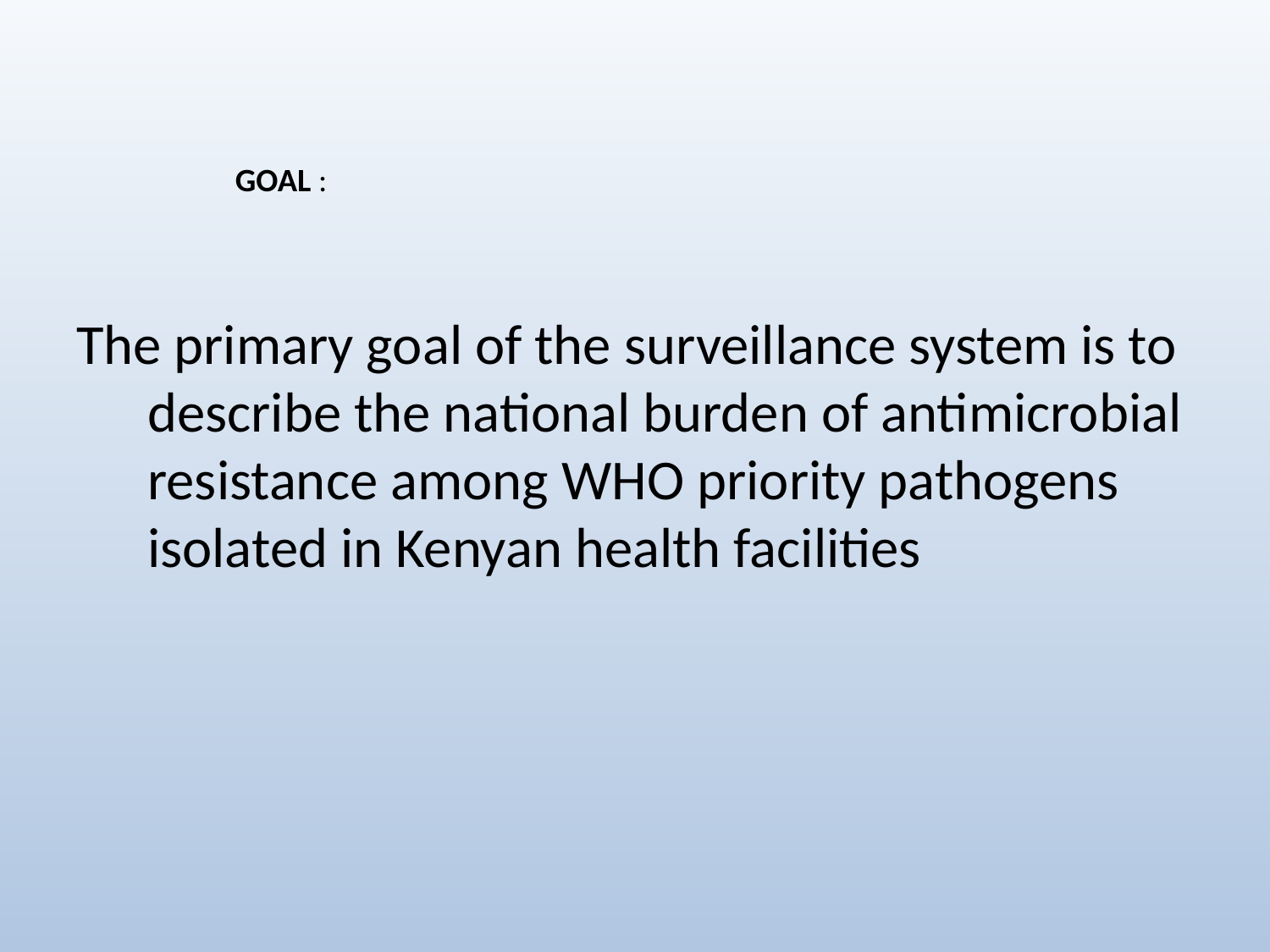

# GOAL :

The primary goal of the surveillance system is to describe the national burden of antimicrobial resistance among WHO priority pathogens isolated in Kenyan health facilities